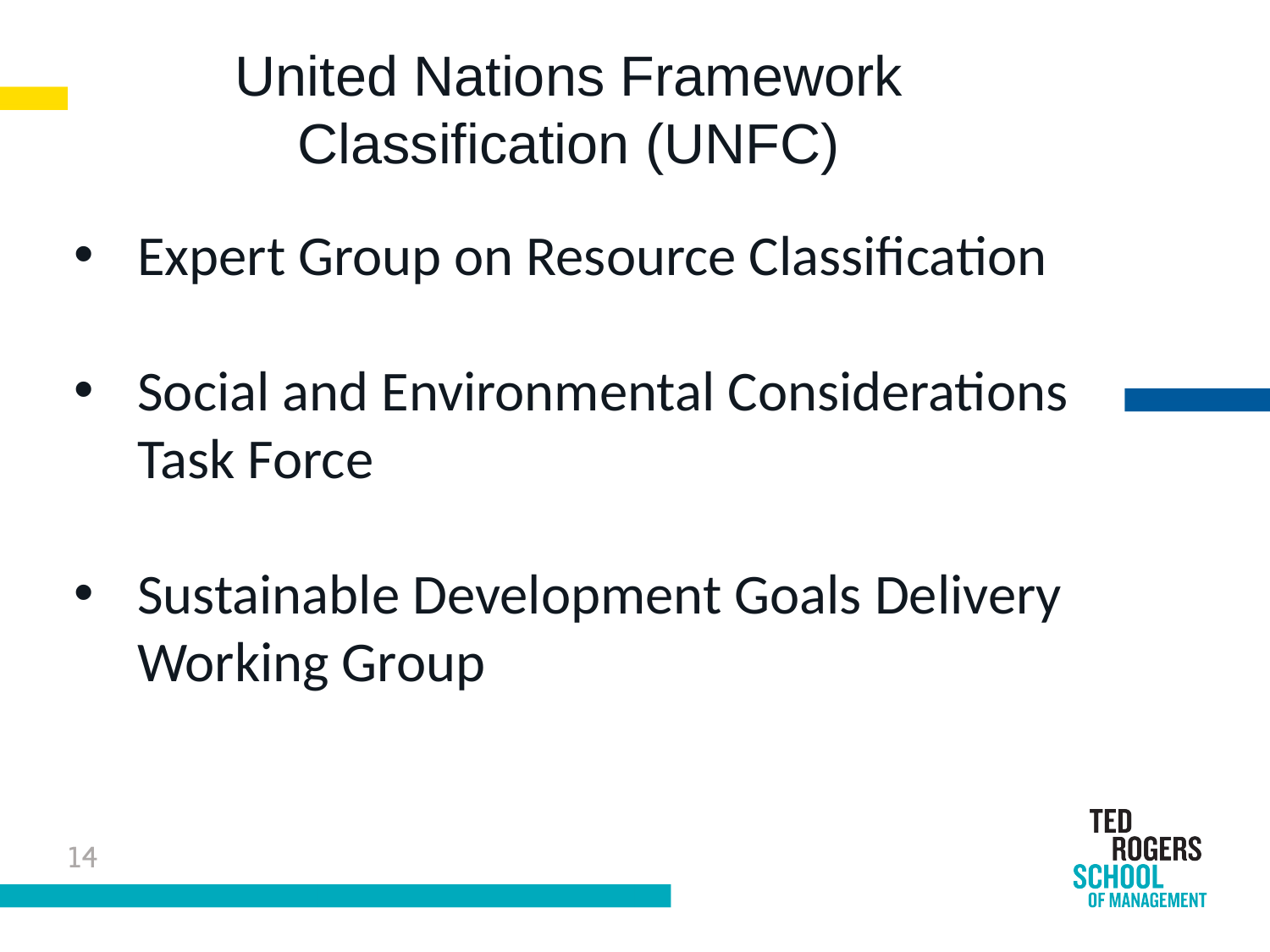

United Nations Framework Classification (UNFC)
Expert Group on Resource Classification

Social and Environmental Considerations Task Force

Sustainable Development Goals Delivery Working Group